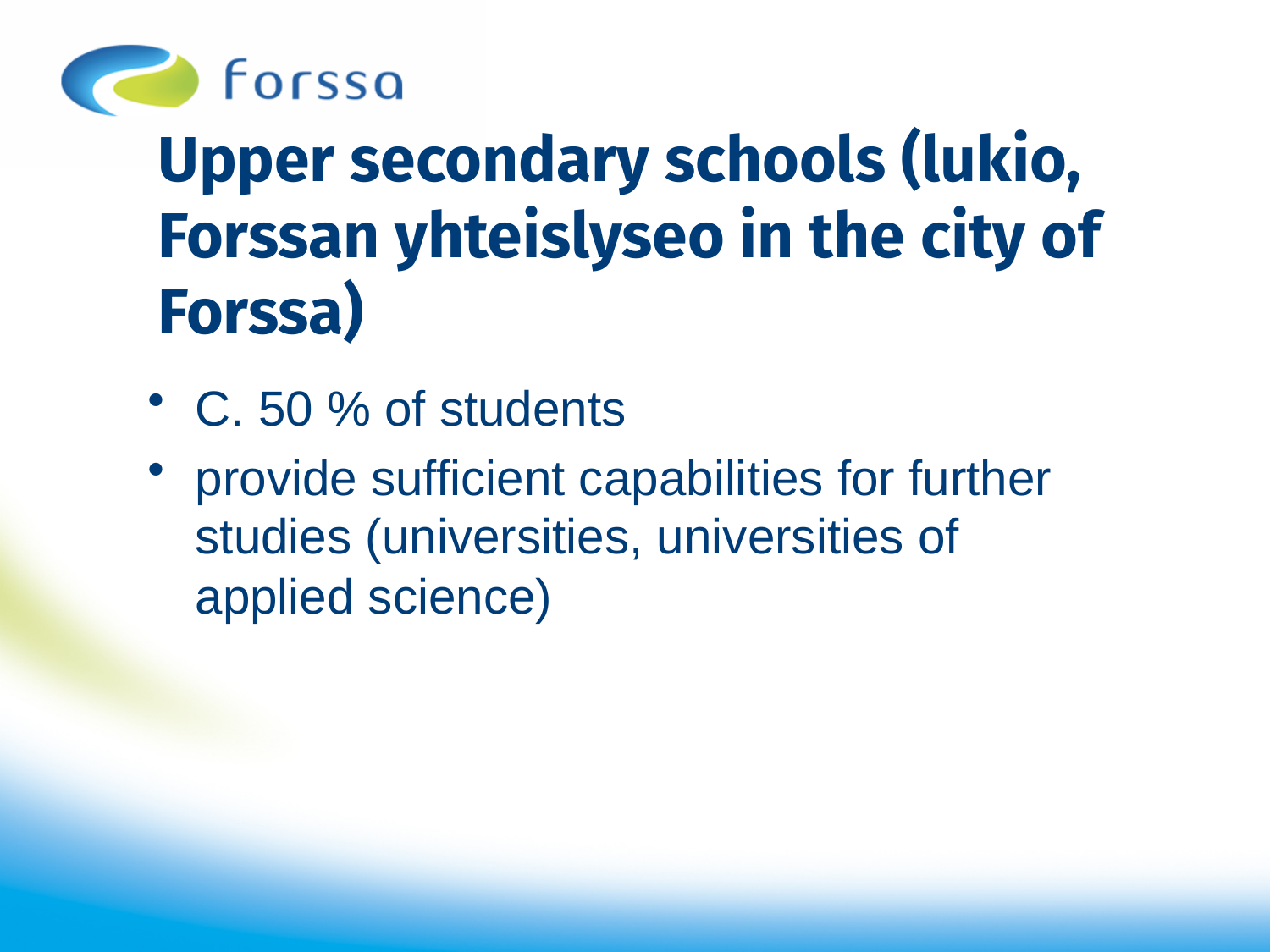

# Upper secondary schools (lukio, Forssan yhteislyseo in the city of Forssa)

C. 50 % of students
provide sufficient capabilities for further studies (universities, universities of applied science)